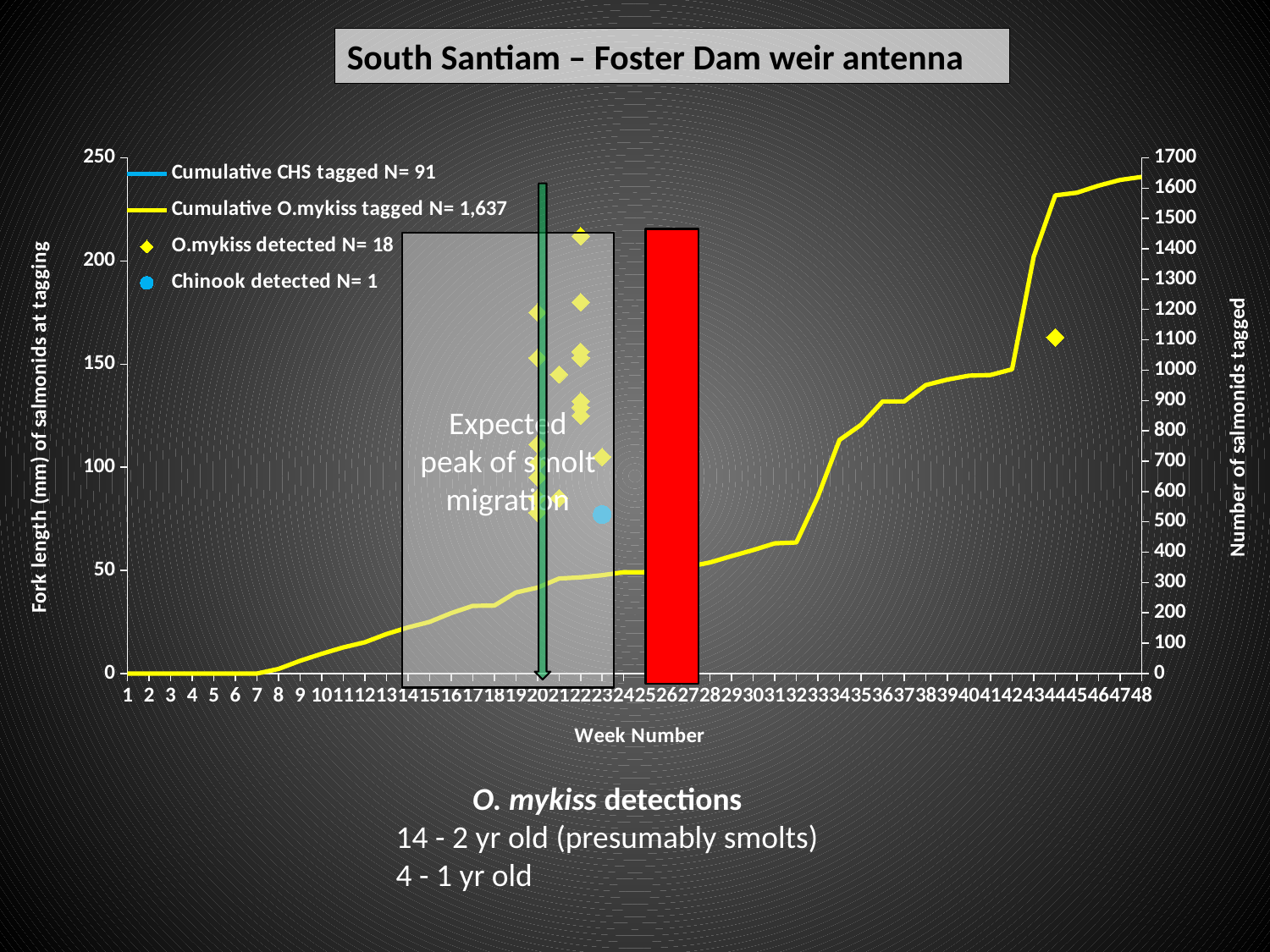

South Santiam – Foster Dam weir antenna

[unsupported chart]

Expected peak of smolt migration
O. mykiss detections
14 - 2 yr old (presumably smolts)
4 - 1 yr old